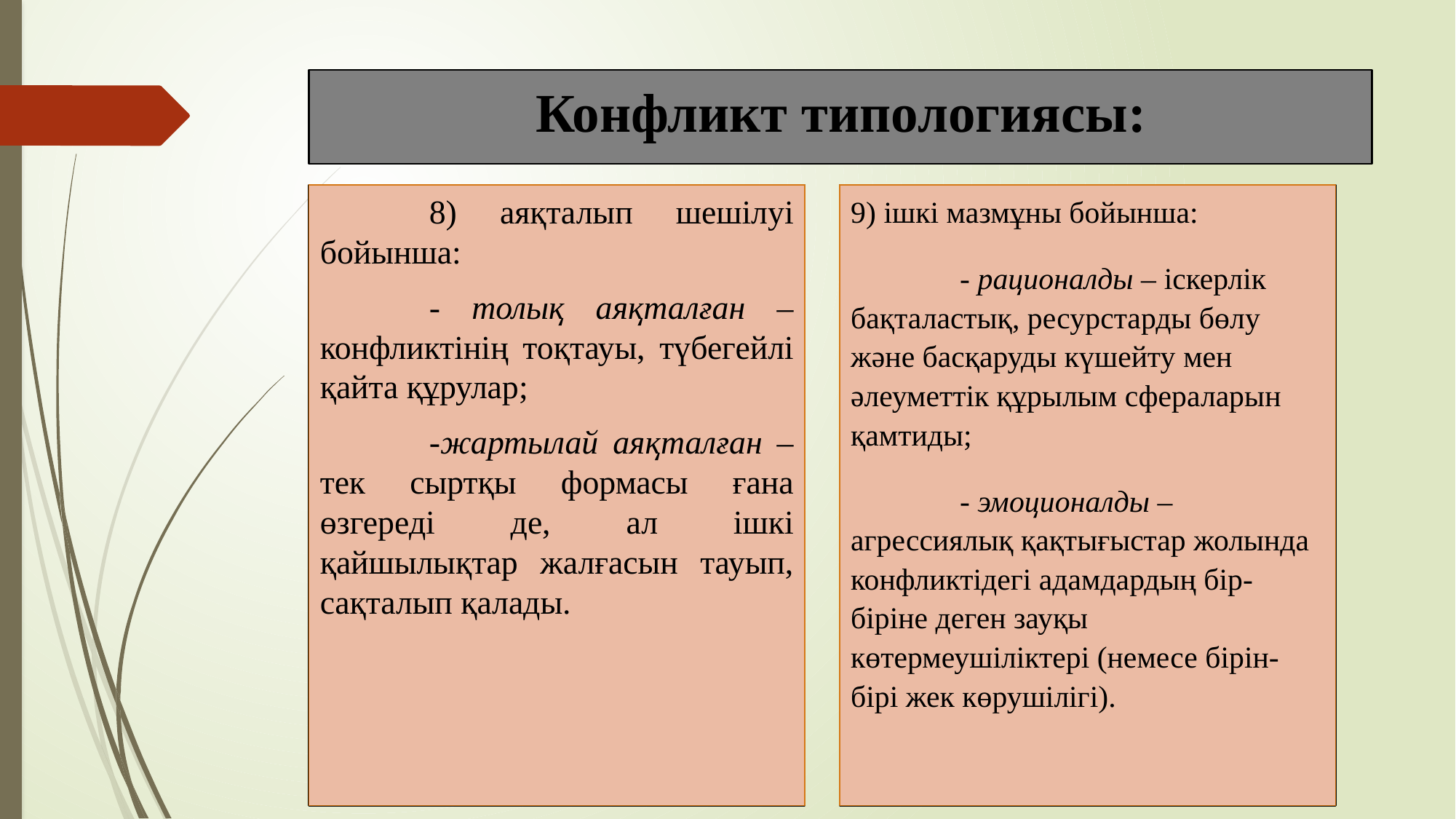

# Конфликт типологиясы:

	8) аяқталып шешілуі бойынша:
	- толық аяқталған – конфликтінің тоқтауы, түбегейлі қайта құрулар;
	-жартылай аяқталған – тек сыртқы формасы ғана өзгереді де, ал ішкі қайшылықтар жалғасын тауып, сақталып қалады.

9) ішкі мазмұны бойынша:
	- рационалды – іскерлік бақталастық, ресурстарды бөлу және басқаруды күшейту мен әлеуметтік құрылым сфераларын қамтиды;
	- эмоционалды – агрессиялық қақтығыстар жолында конфликтідегі адамдардың бір-біріне деген зауқы көтермеушіліктері (немесе бірін-бірі жек көрушілігі).